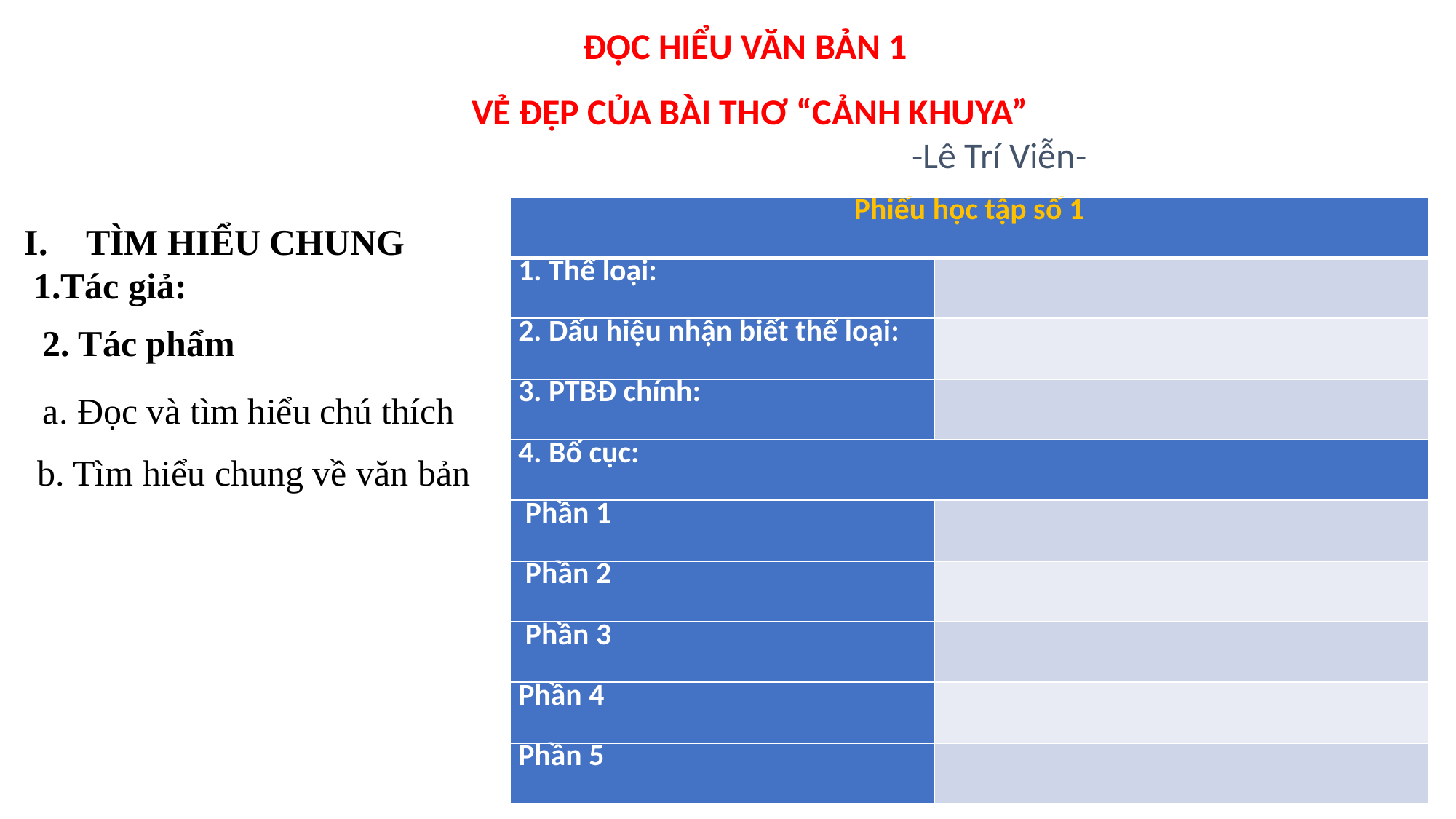

ĐỌC HIỂU VĂN BẢN 1
 VẺ ĐẸP CỦA BÀI THƠ “CẢNH KHUYA”
                                                                -Lê Trí Viễn-
| Phiếu học tập số 1 |  |
| --- | --- |
| 1. Thể loại: |  |
| 2. Dấu hiệu nhận biết thể loại: |  |
| 3. PTBĐ chính: |  |
| 4. Bố cục: |  |
| Phần 1 |  |
| Phần 2 |  |
| Phần 3 |  |
| Phần 4 |  |
| Phần 5 |  |
TÌM HIỂU CHUNG
 1.Tác giả:
2. Tác phẩm
a. Đọc và tìm hiểu chú thích
b. Tìm hiểu chung về văn bản